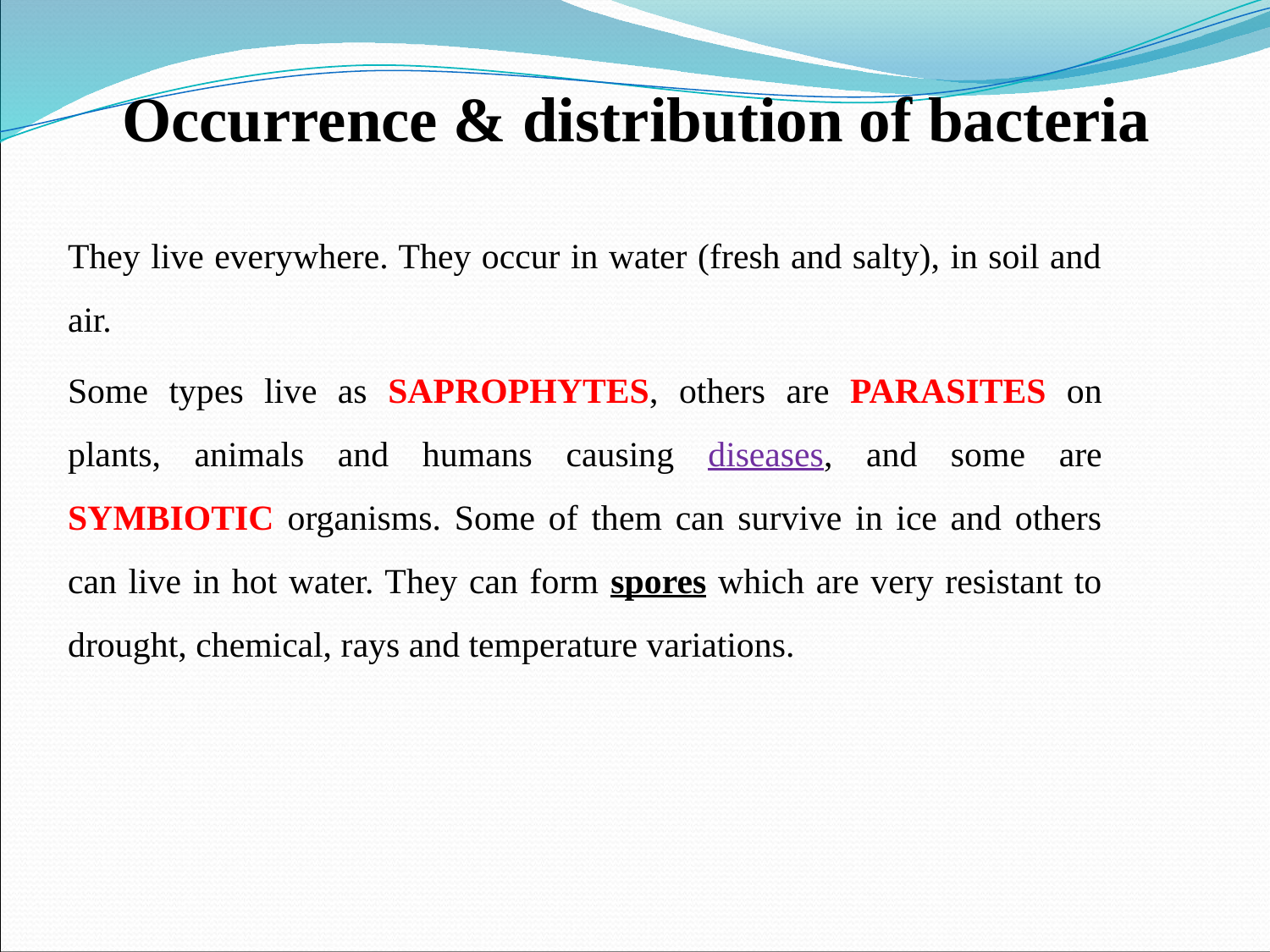

# Occurrence & distribution of bacteria
They live everywhere. They occur in water (fresh and salty), in soil and air.
Some types live as SAPROPHYTES, others are PARASITES on plants, animals and humans causing diseases, and some are SYMBIOTIC organisms. Some of them can survive in ice and others can live in hot water. They can form spores which are very resistant to drought, chemical, rays and temperature variations.